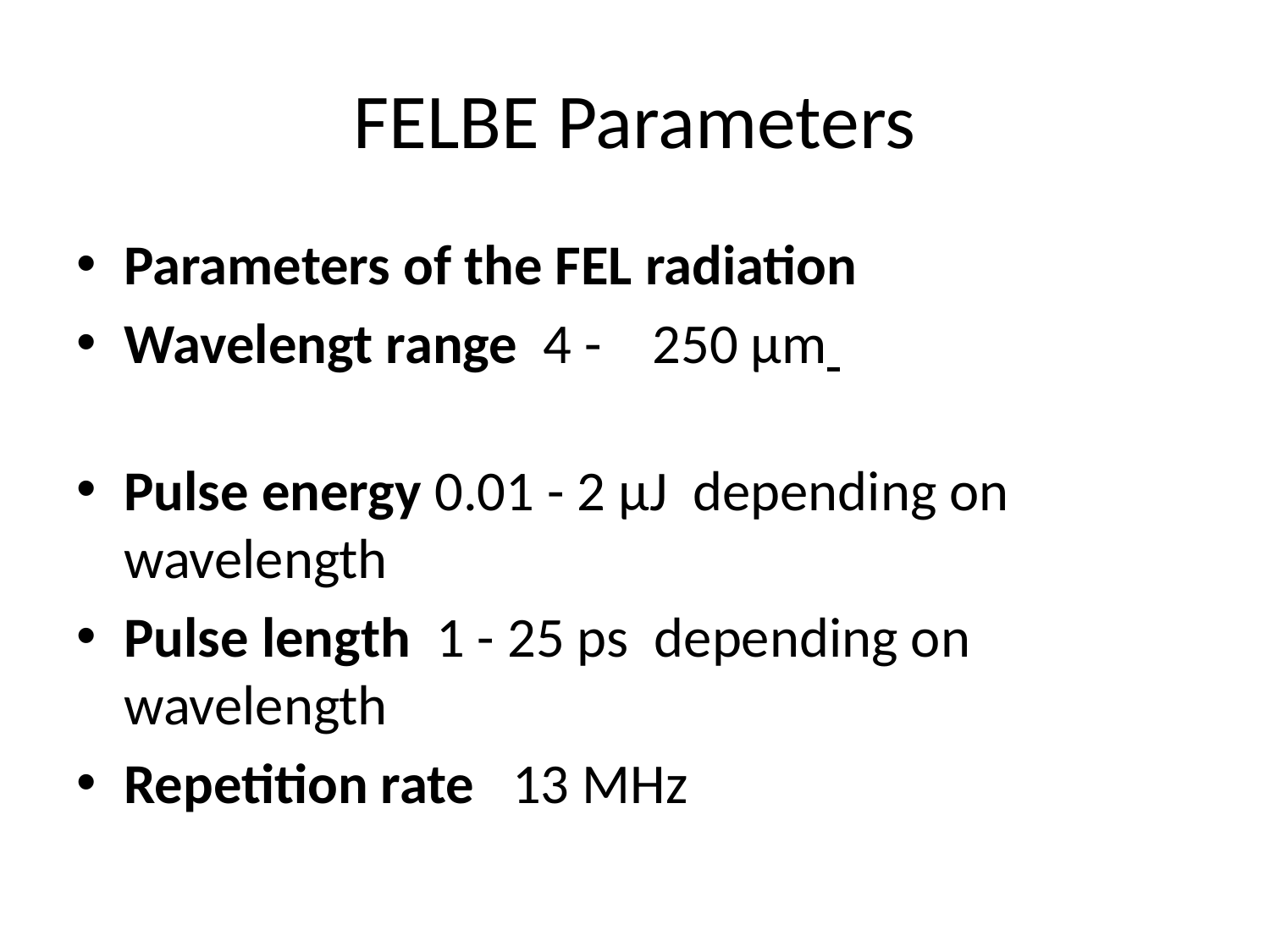

# FELBE Parameters
Parameters of the FEL radiation
Wavelengt range  4 -    250 μm
Pulse energy 0.01 - 2 μJ  depending on wavelength
Pulse length  1 - 25 ps  depending on wavelength
Repetition rate   13 MHz